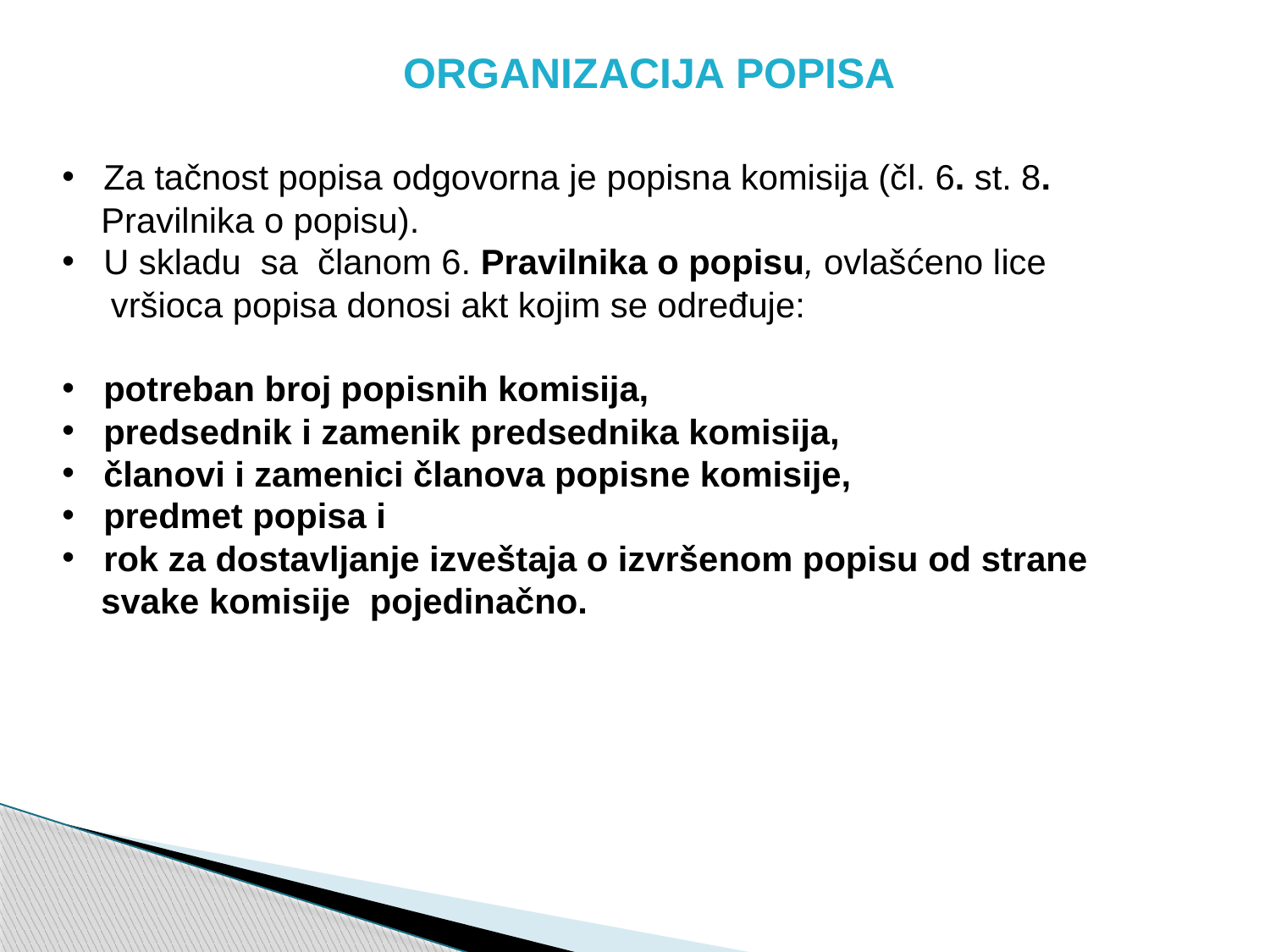

ORGANIZACIJA POPISA
   Za tačnost popisa odgovorna je popisna komisija (čl. 6. st. 8.
    Pravilnika o popisu).
   U skladu  sa  članom 6. Pravilnika o popisu, ovlašćeno lice
     vršioca popisa donosi akt kojim se određuje:

   potreban broj popisnih komisija,
   predsednik i zamenik predsednika komisija,
   članovi i zamenici članova popisne komisije,
   predmet popisa i
   rok za dostavljanje izveštaja o izvršenom popisu od strane
    svake komisije  pojedinačno.